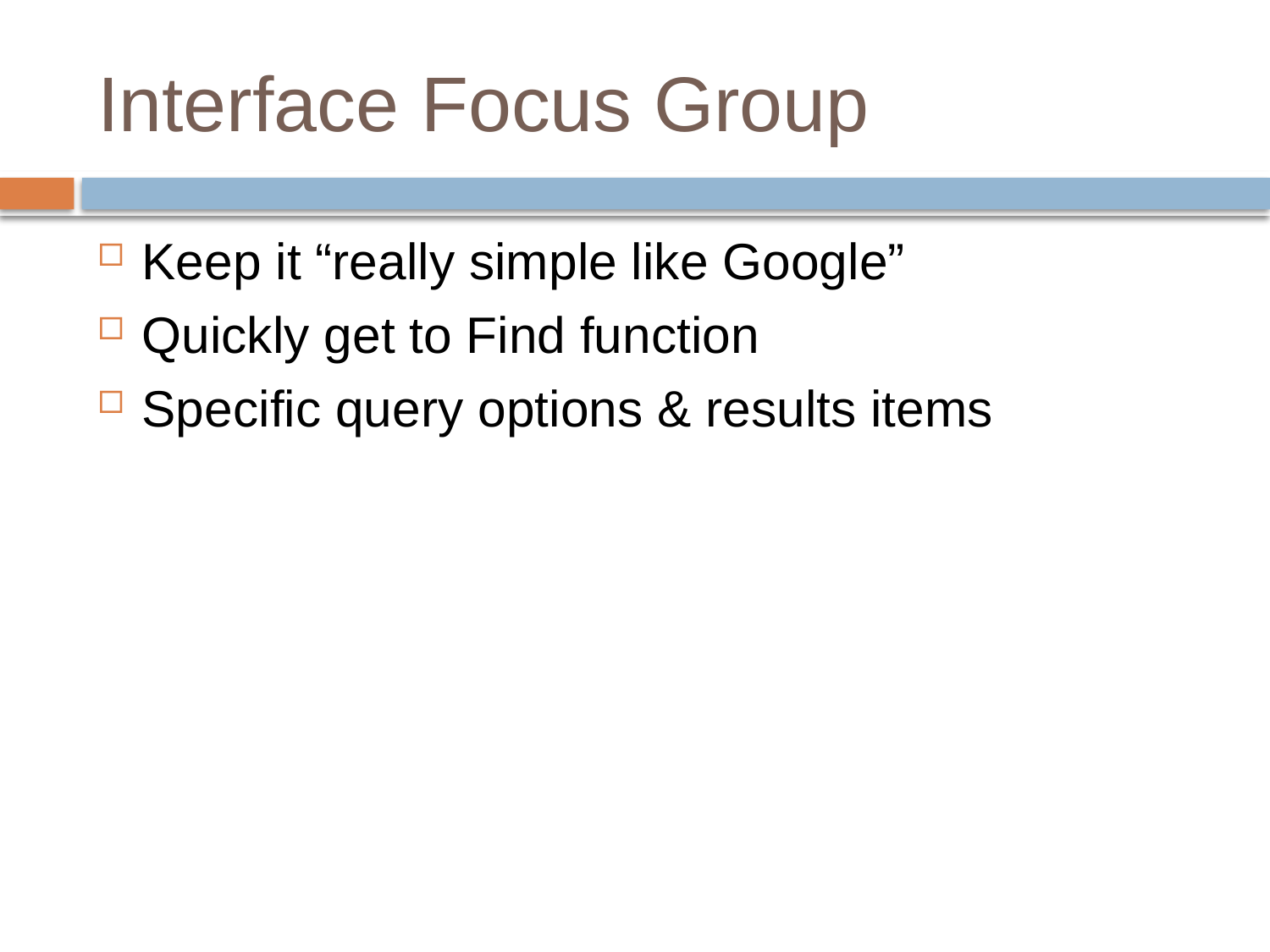

# Interface Focus Group
Keep it “really simple like Google”
Quickly get to Find function
Specific query options & results items